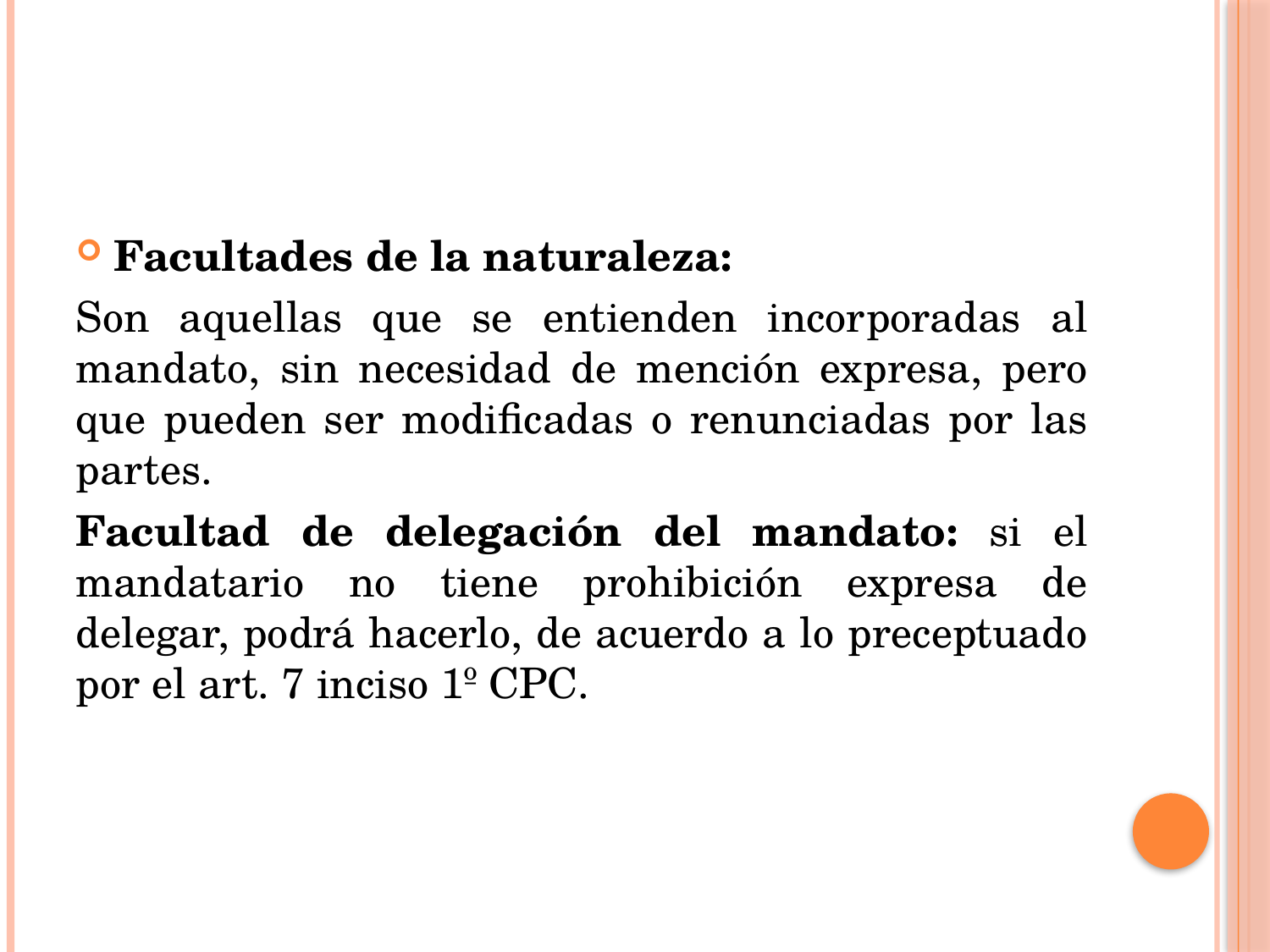

#
Facultades de la naturaleza:
Son aquellas que se entienden incorporadas al mandato, sin necesidad de mención expresa, pero que pueden ser modificadas o renunciadas por las partes.
Facultad de delegación del mandato: si el mandatario no tiene prohibición expresa de delegar, podrá hacerlo, de acuerdo a lo preceptuado por el art. 7 inciso 1º CPC.